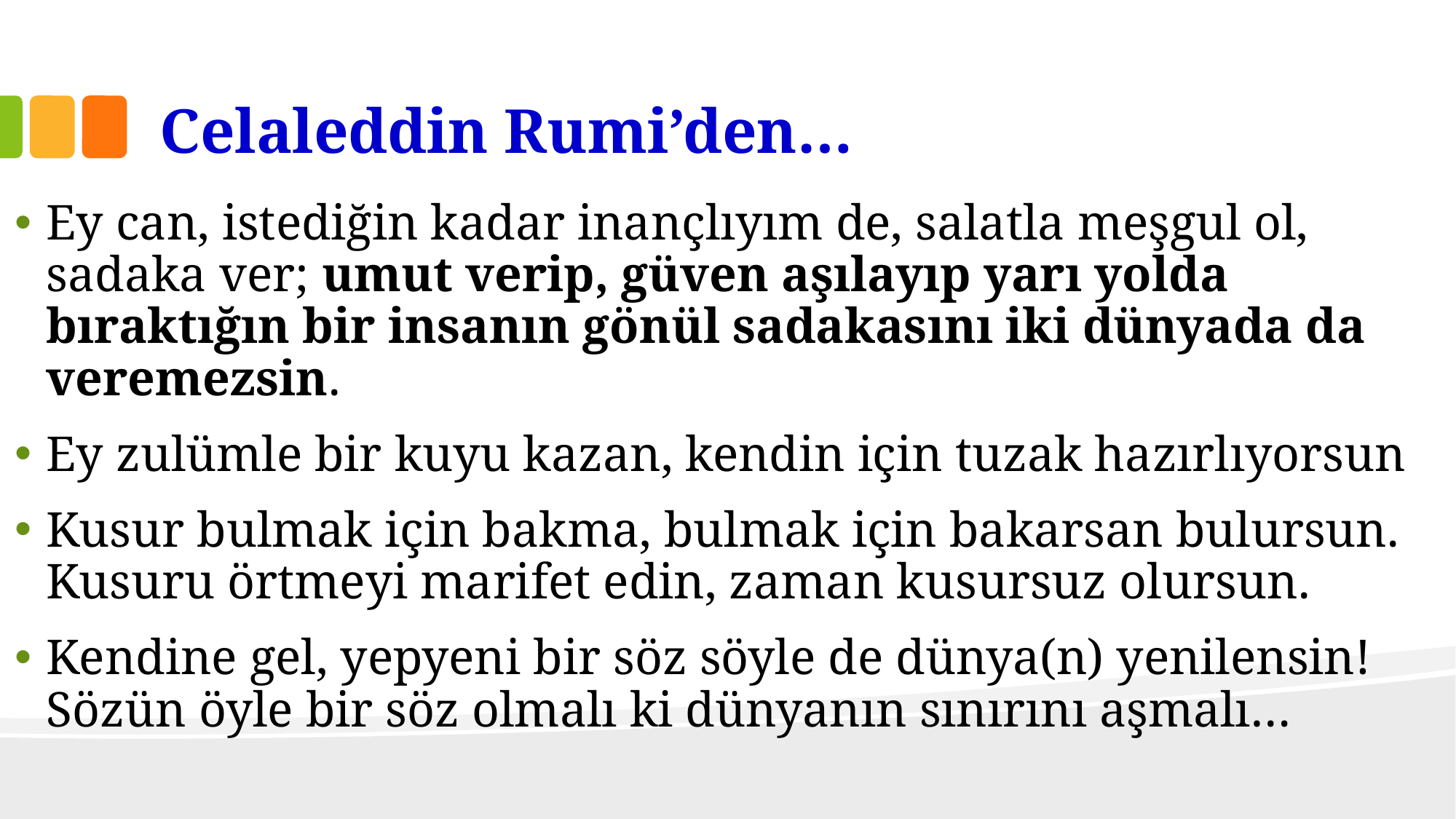

# Celaleddin Rumi’den…
Ey can, istediğin kadar inançlıyım de, salatla meşgul ol, sadaka ver; umut verip, güven aşılayıp yarı yolda bıraktığın bir insanın gönül sadakasını iki dünyada da veremezsin.
Ey zulümle bir kuyu kazan, kendin için tuzak hazırlıyorsun
Kusur bulmak için bakma, bulmak için bakarsan bulursun. Kusuru örtmeyi marifet edin, zaman kusursuz olursun.
Kendine gel, yepyeni bir söz söyle de dünya(n) yenilensin! Sözün öyle bir söz olmalı ki dünyanın sınırını aşmalı…